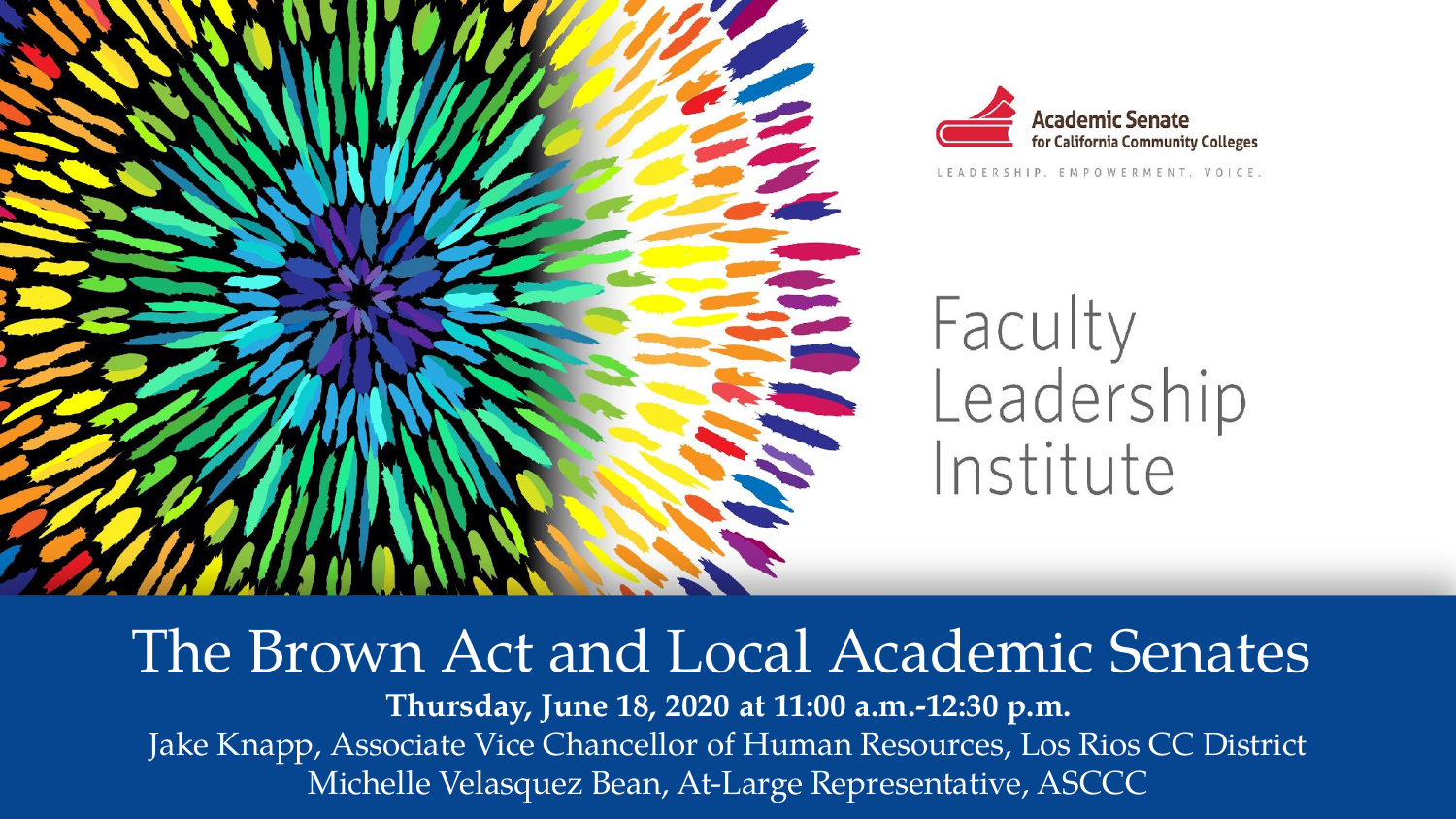

# The Brown Act and Local Academic Senates
Thursday, June 18, 2020 at 11:00 a.m.-12:30 p.m.
Jake Knapp, Associate Vice Chancellor of Human Resources, Los Rios CC District
Michelle Velasquez Bean, At-Large Representative, ASCCC